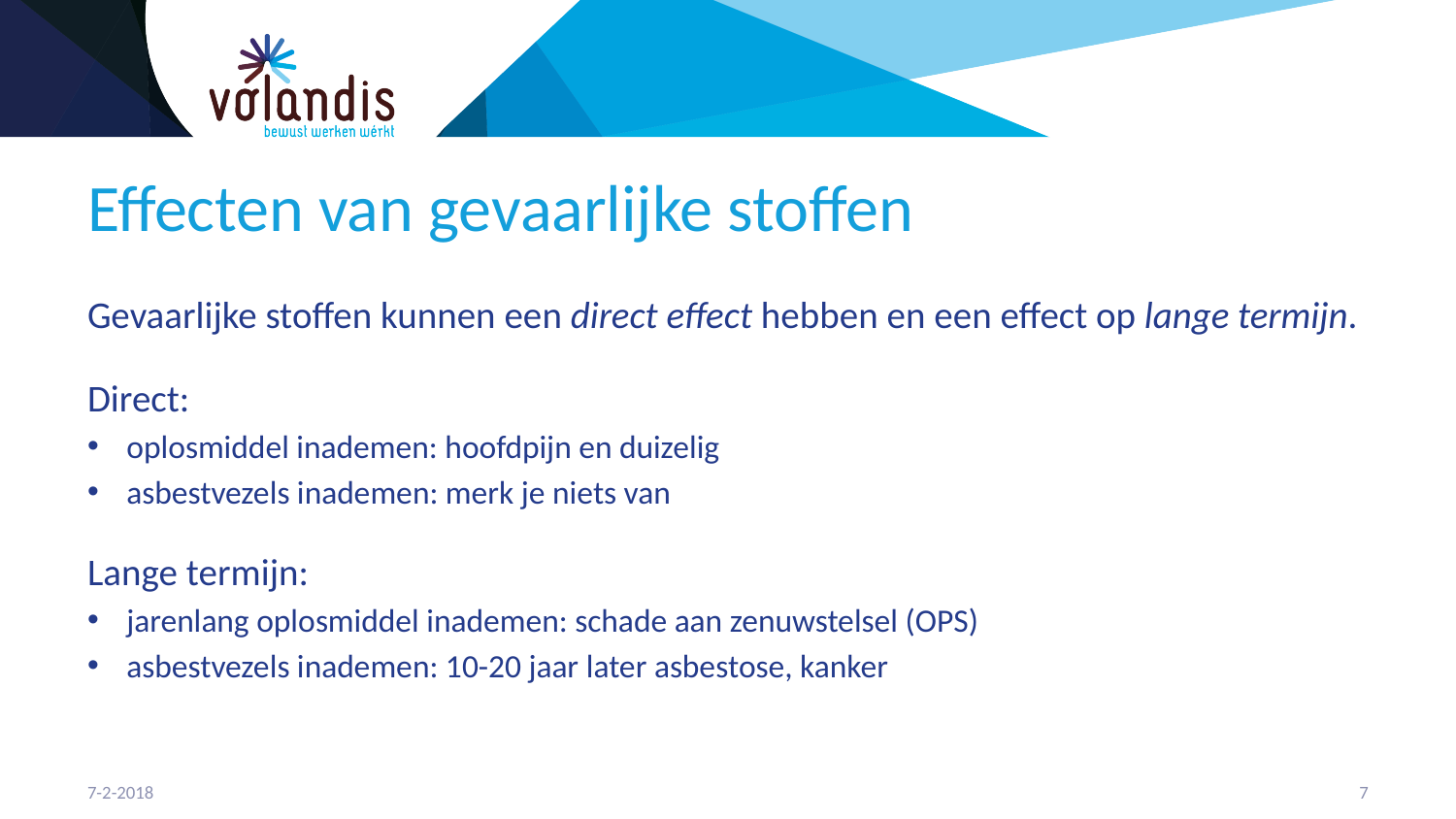

# Effecten van gevaarlijke stoffen
Gevaarlijke stoffen kunnen een direct effect hebben en een effect op lange termijn.

Direct:
oplosmiddel inademen: hoofdpijn en duizelig
asbestvezels inademen: merk je niets van

Lange termijn:
jarenlang oplosmiddel inademen: schade aan zenuwstelsel (OPS)
asbestvezels inademen: 10-20 jaar later asbestose, kanker

7-2-2018
7